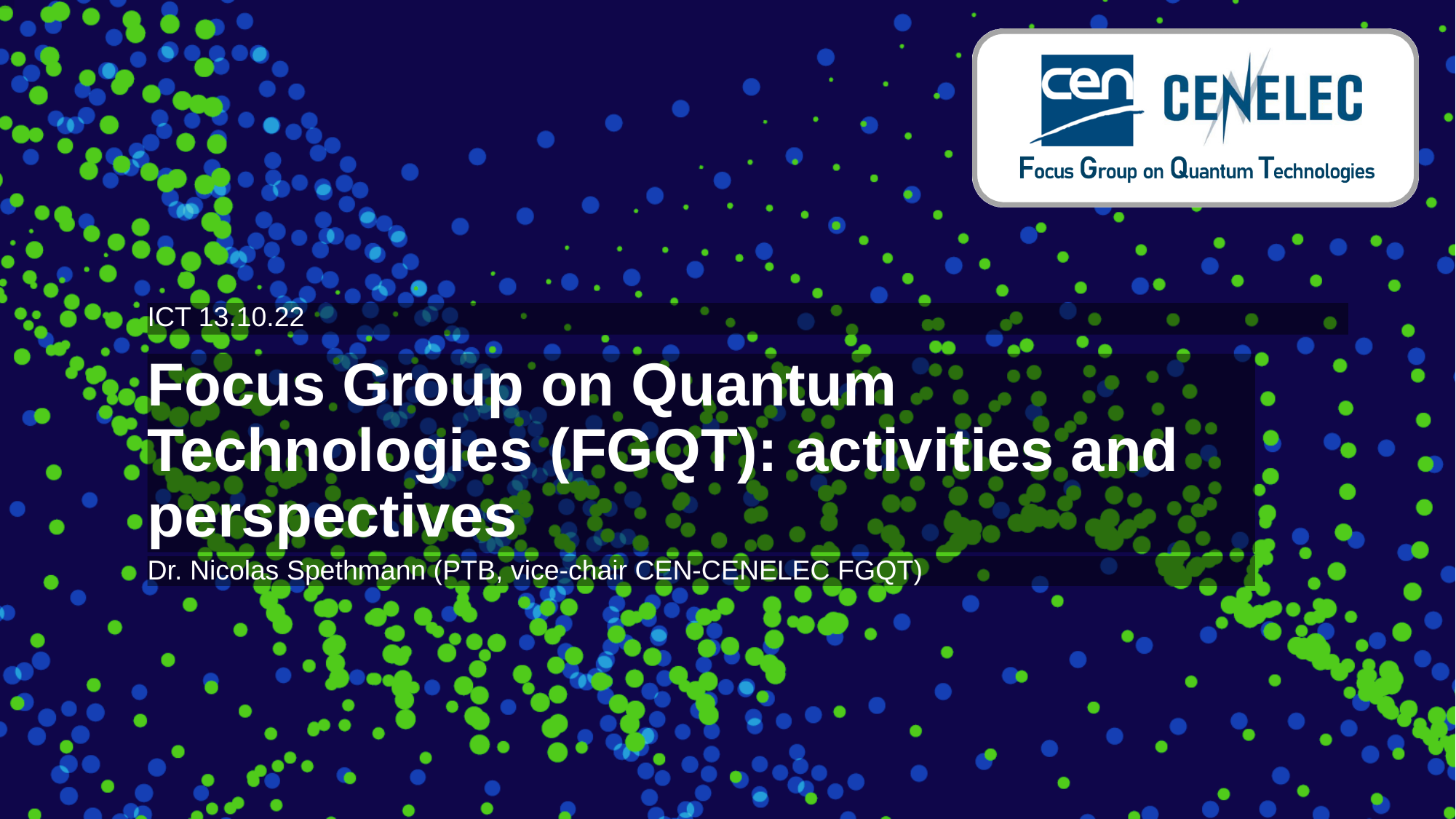

ICT 13.10.22
Focus Group on Quantum Technologies (FGQT): activities and perspectives
Dr. Nicolas Spethmann (PTB, vice-chair CEN-CENELEC FGQT)